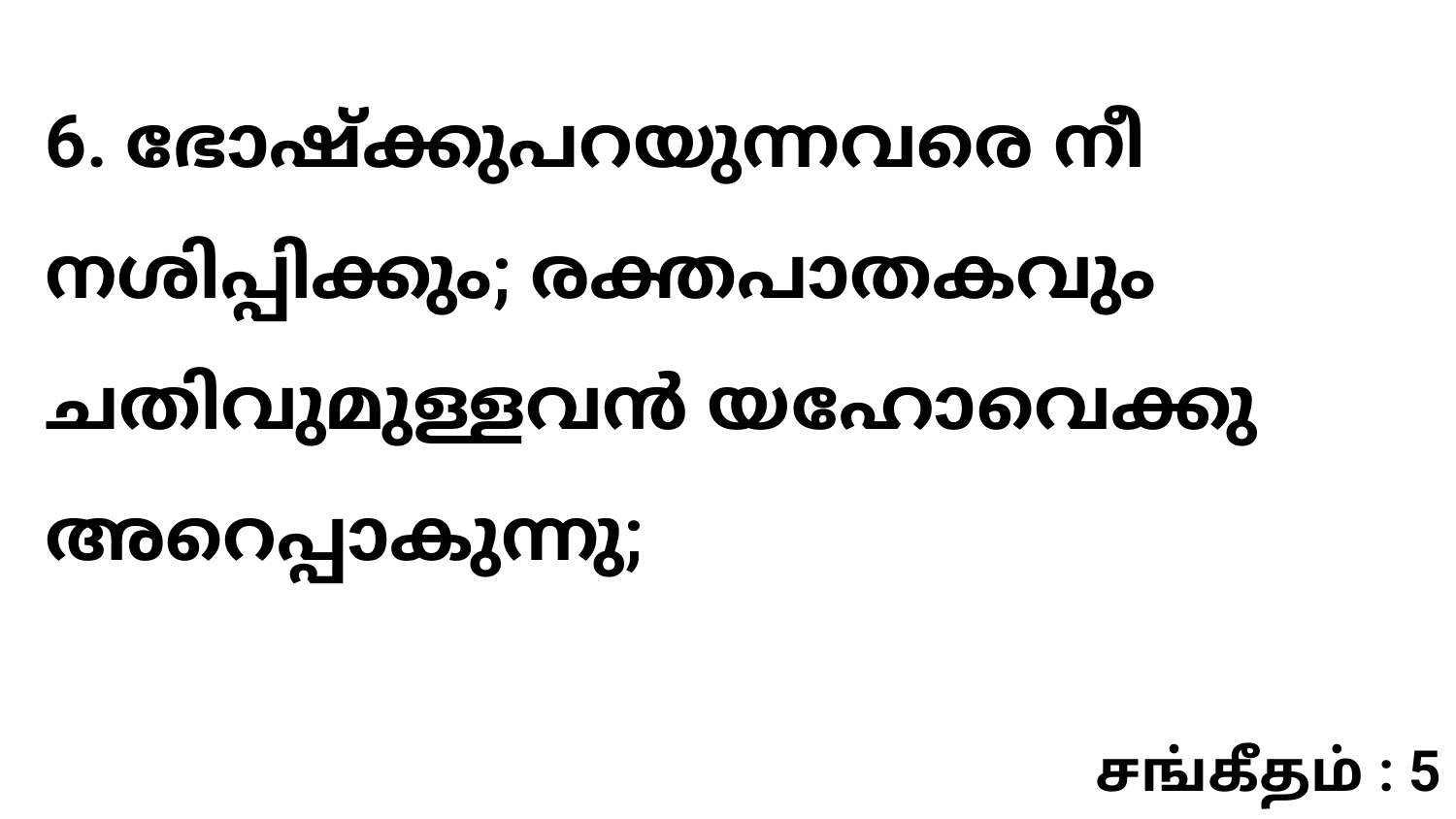

6. ഭോഷ്ക്കുപറയുന്നവരെ നീ നശിപ്പിക്കും; രക്തപാതകവും ചതിവുമുള്ളവൻ യഹോവെക്കു അറെപ്പാകുന്നു;
சங்கீதம் : 5